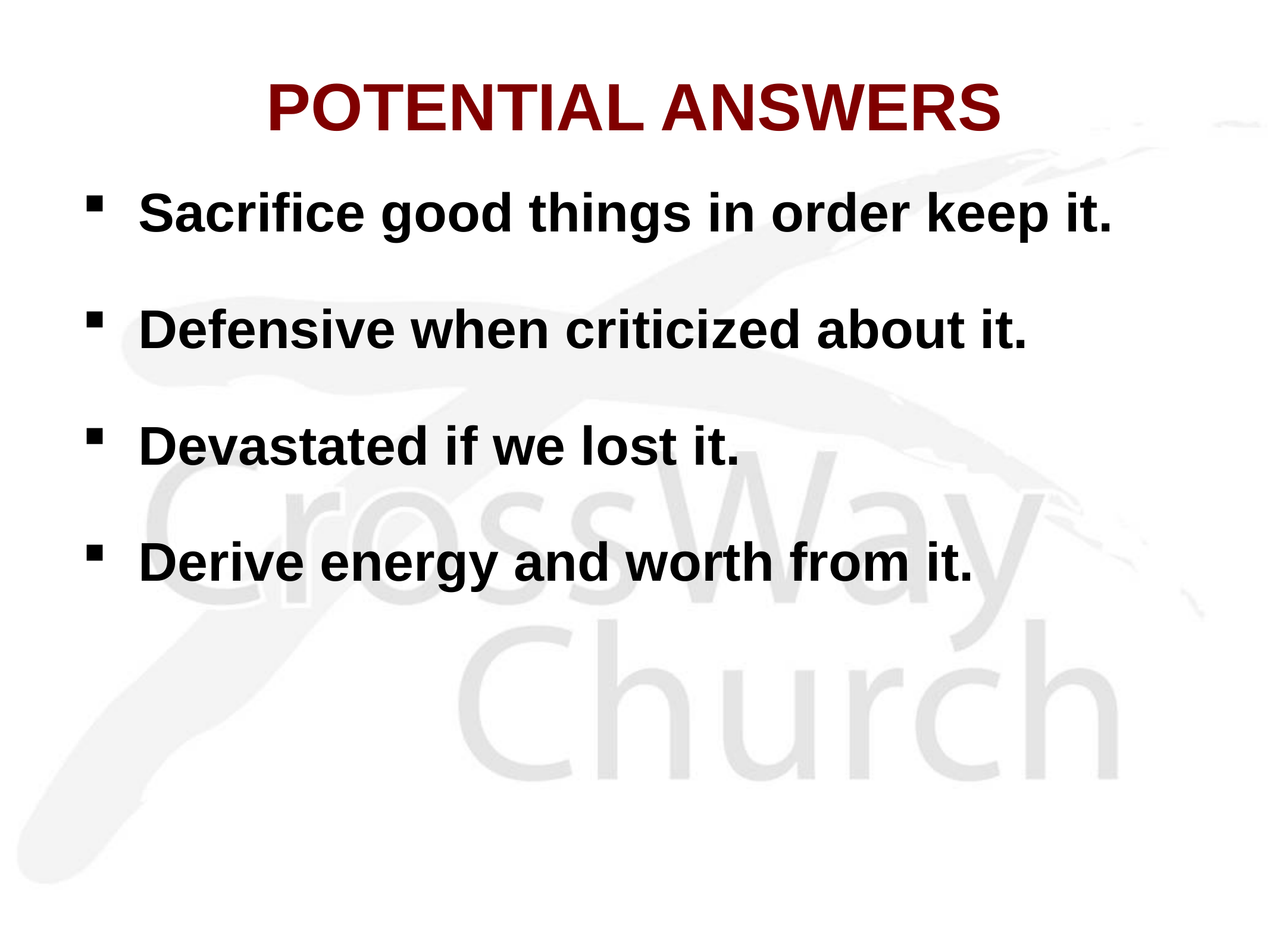

# POTENTIAL ANSWERS
Sacrifice good things in order keep it.

Defensive when criticized about it.

Devastated if we lost it.

Derive energy and worth from it.